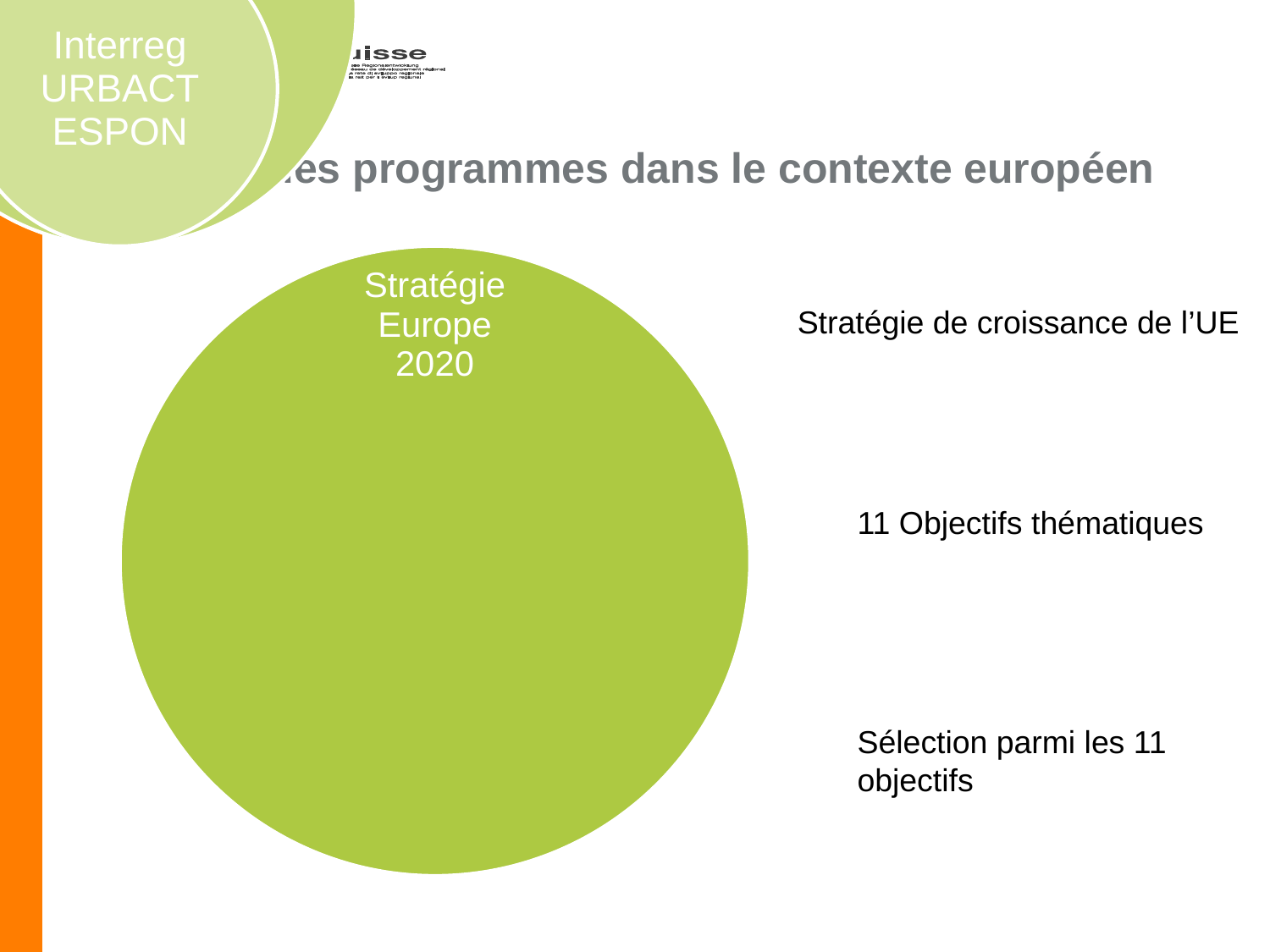

Insertion des programmes dans le contexte européen
Stratégie Europe 2020
Interreg
URBACT
ESPON
Stratégie de croissance de l’UE
11 Objectifs thématiques
Sélection parmi les 11 objectifs